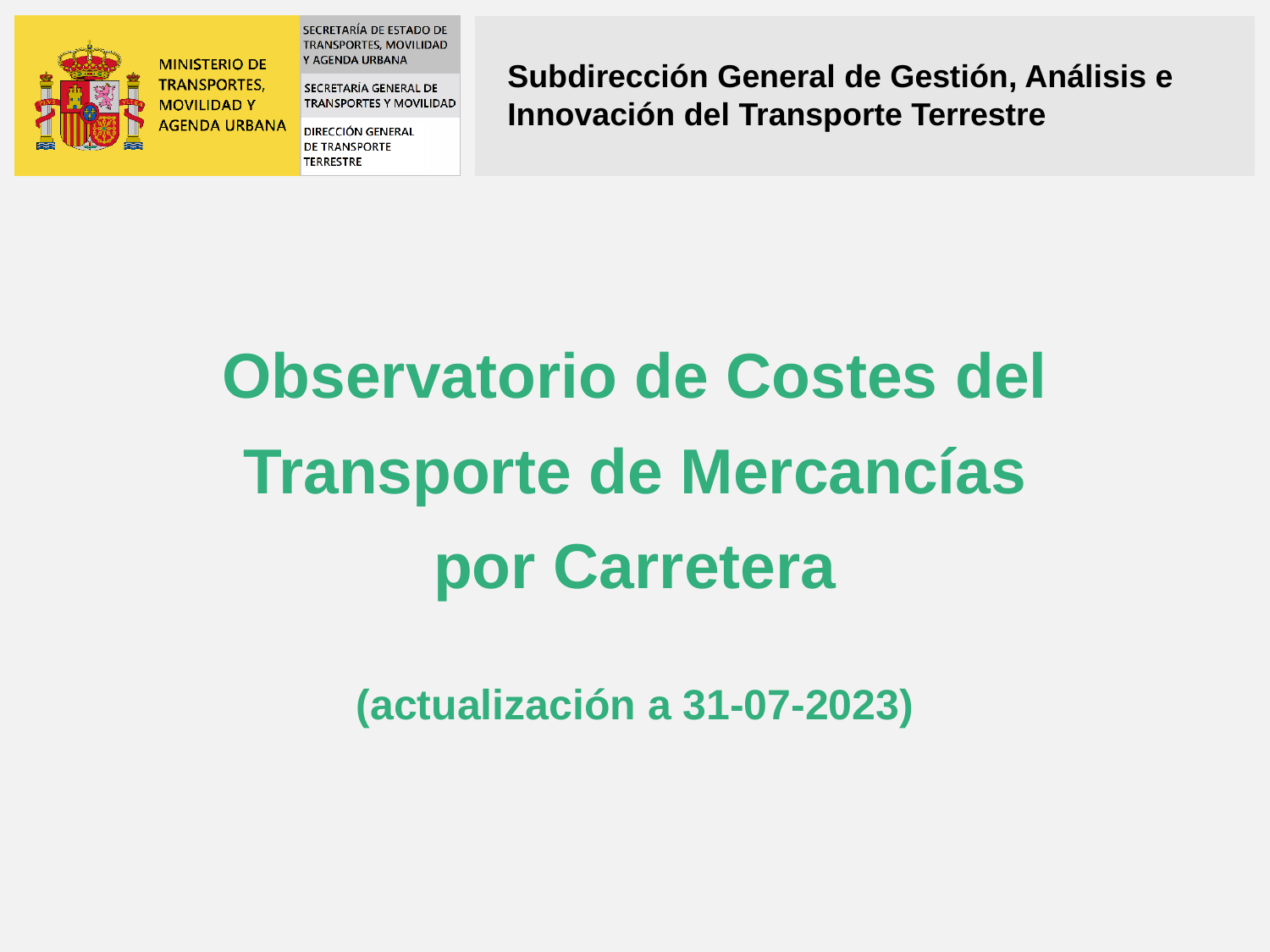

Observatorio de Costes del Transporte de Mercancías por Carretera

(actualización a 31-07-2023)